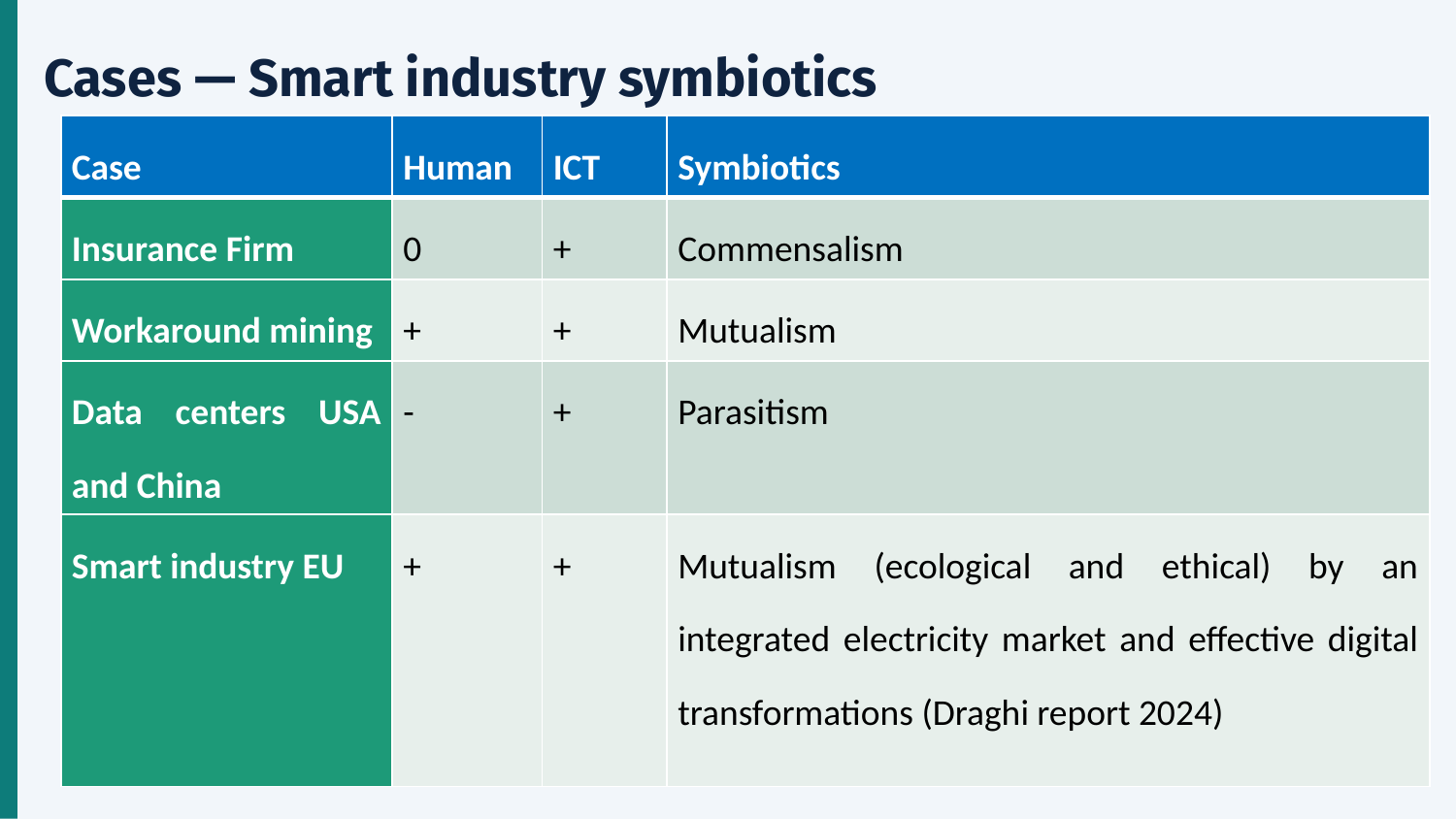

Cases — Smart industry symbiotics
| Case | Human | ICT | Symbiotics |
| --- | --- | --- | --- |
| Insurance Firm | 0 | + | Commensalism |
| Workaround mining | + | + | Mutualism |
| Data centers USA and China | - | + | Parasitism |
| Smart industry EU | + | + | Mutualism (ecological and ethical) by an integrated electricity market and effective digital transformations (Draghi report 2024) |